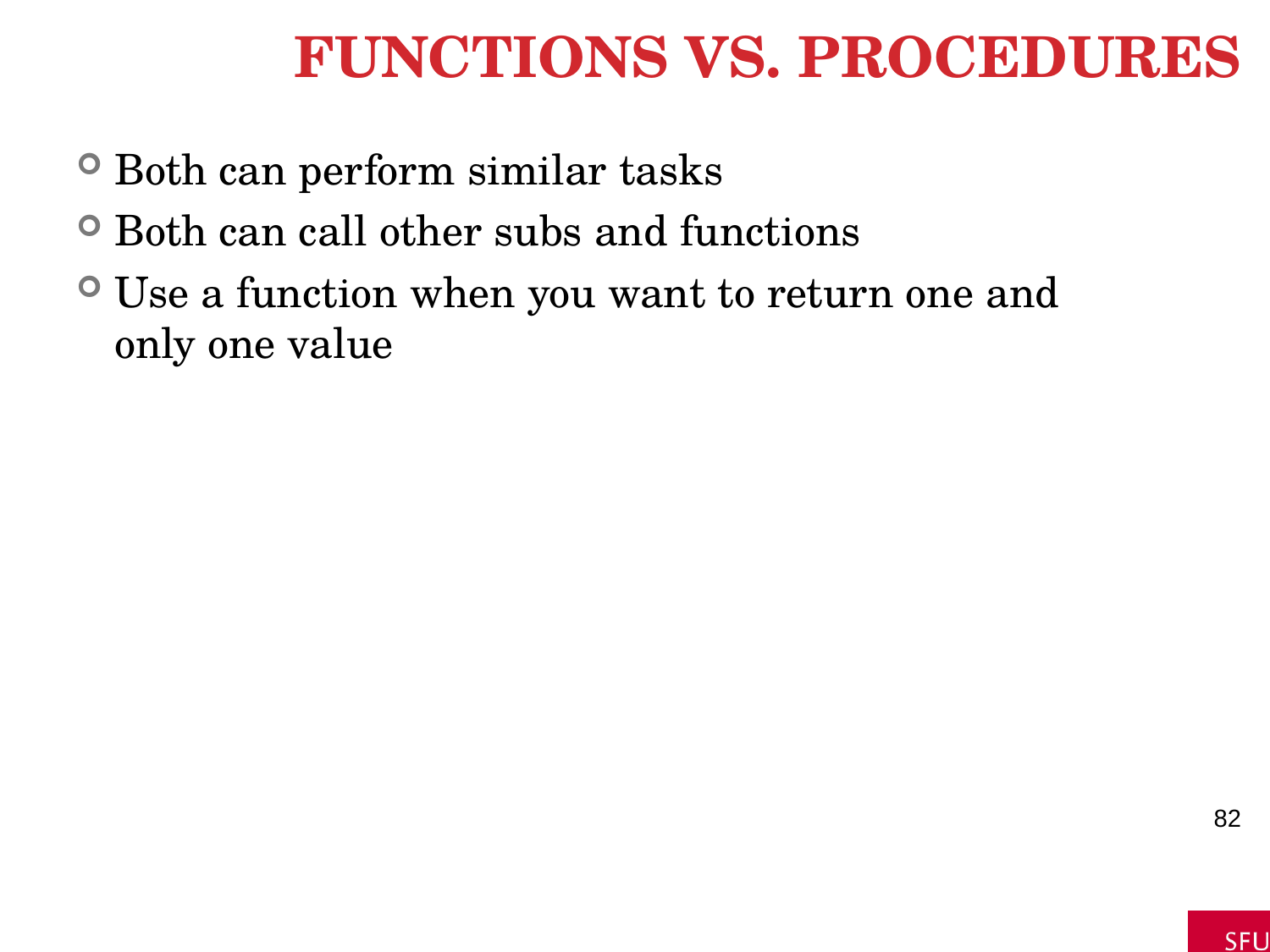

# Functions vs. Procedures
Both can perform similar tasks
Both can call other subs and functions
Use a function when you want to return one and only one value
82